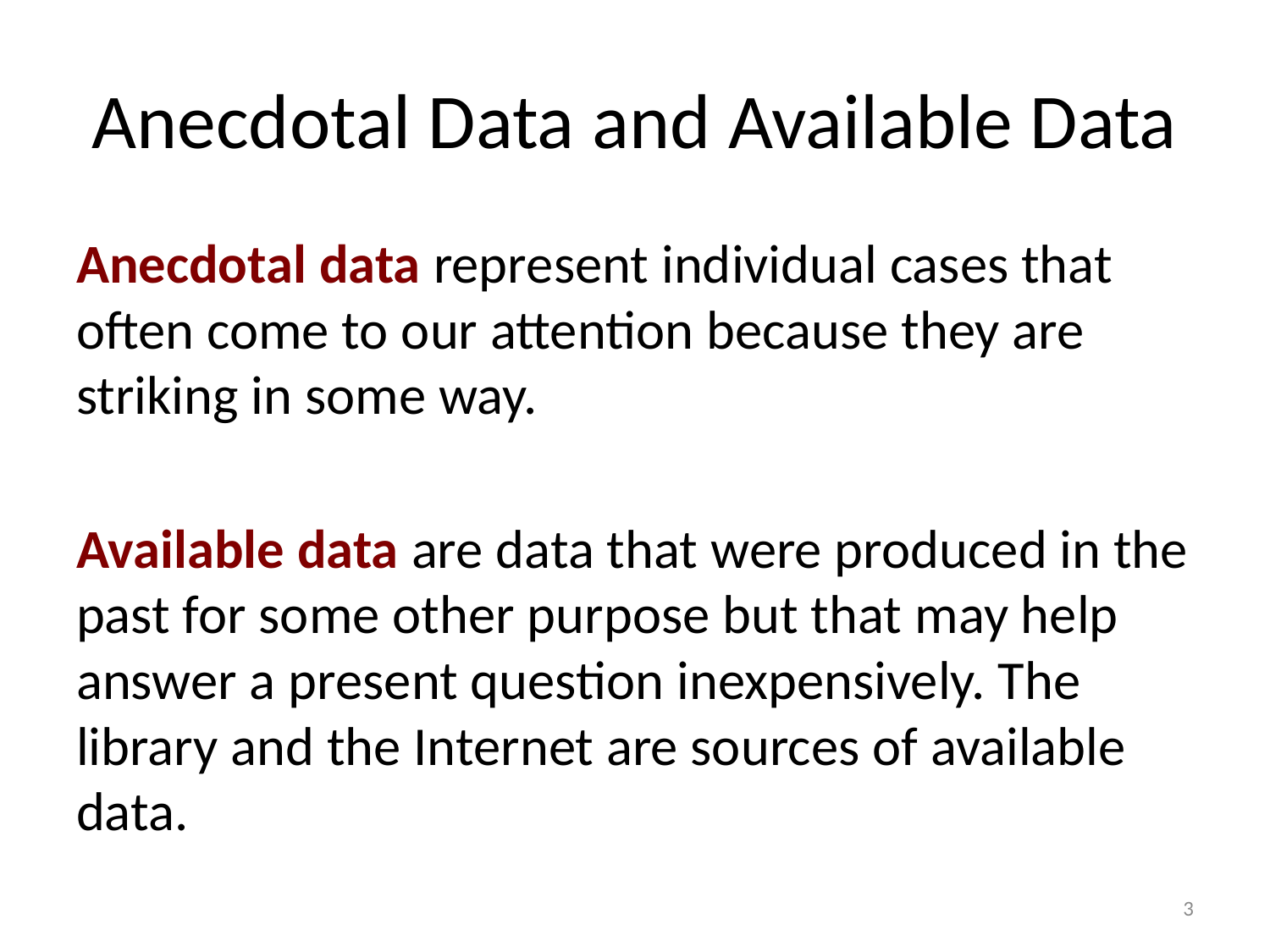

# Anecdotal Data and Available Data
Anecdotal data represent individual cases that often come to our attention because they are striking in some way.

Available data are data that were produced in the past for some other purpose but that may help answer a present question inexpensively. The library and the Internet are sources of available data.

3